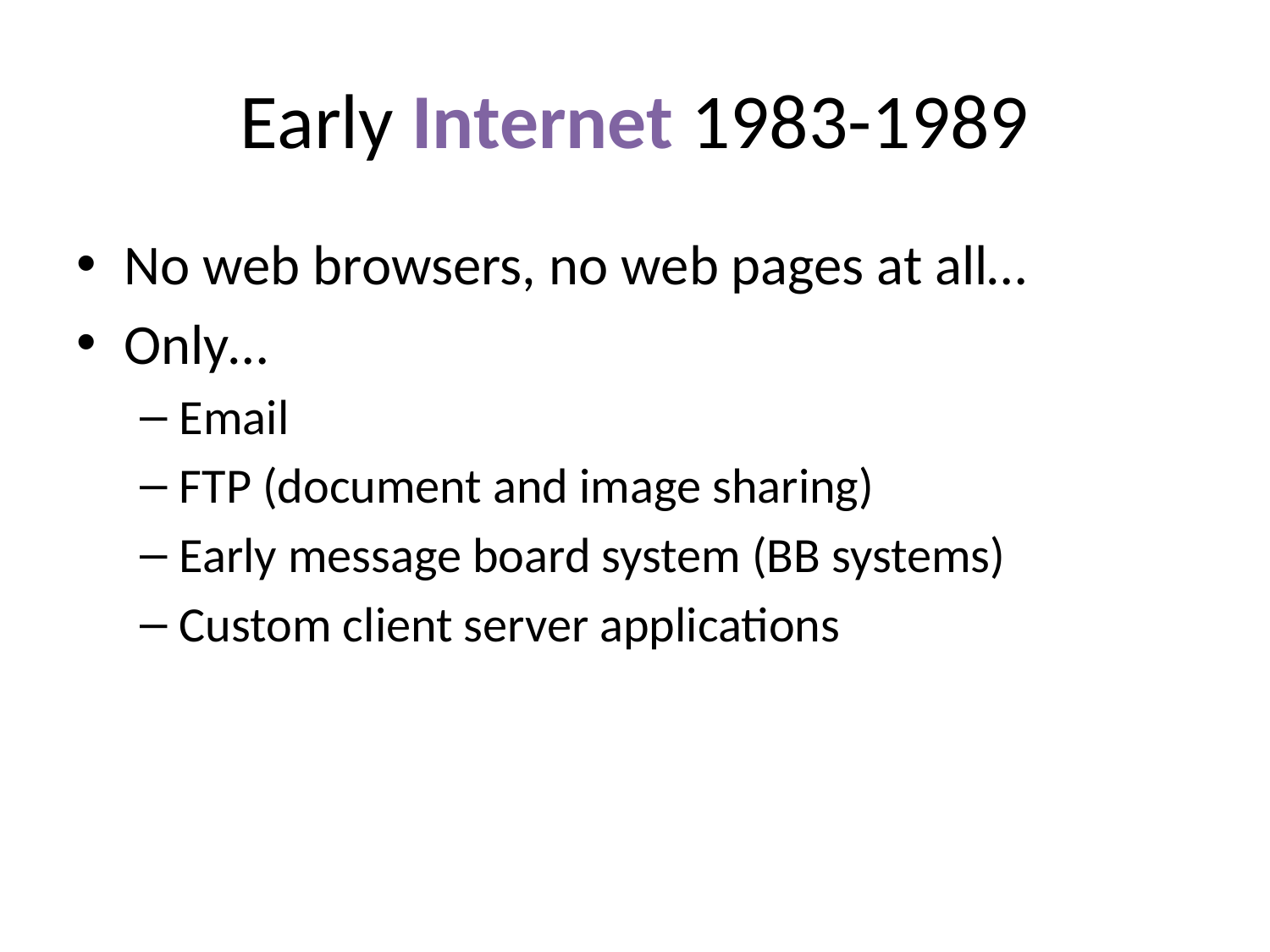

# Early Internet 1983-1989
No web browsers, no web pages at all…
Only…
Email
FTP (document and image sharing)
Early message board system (BB systems)
Custom client server applications